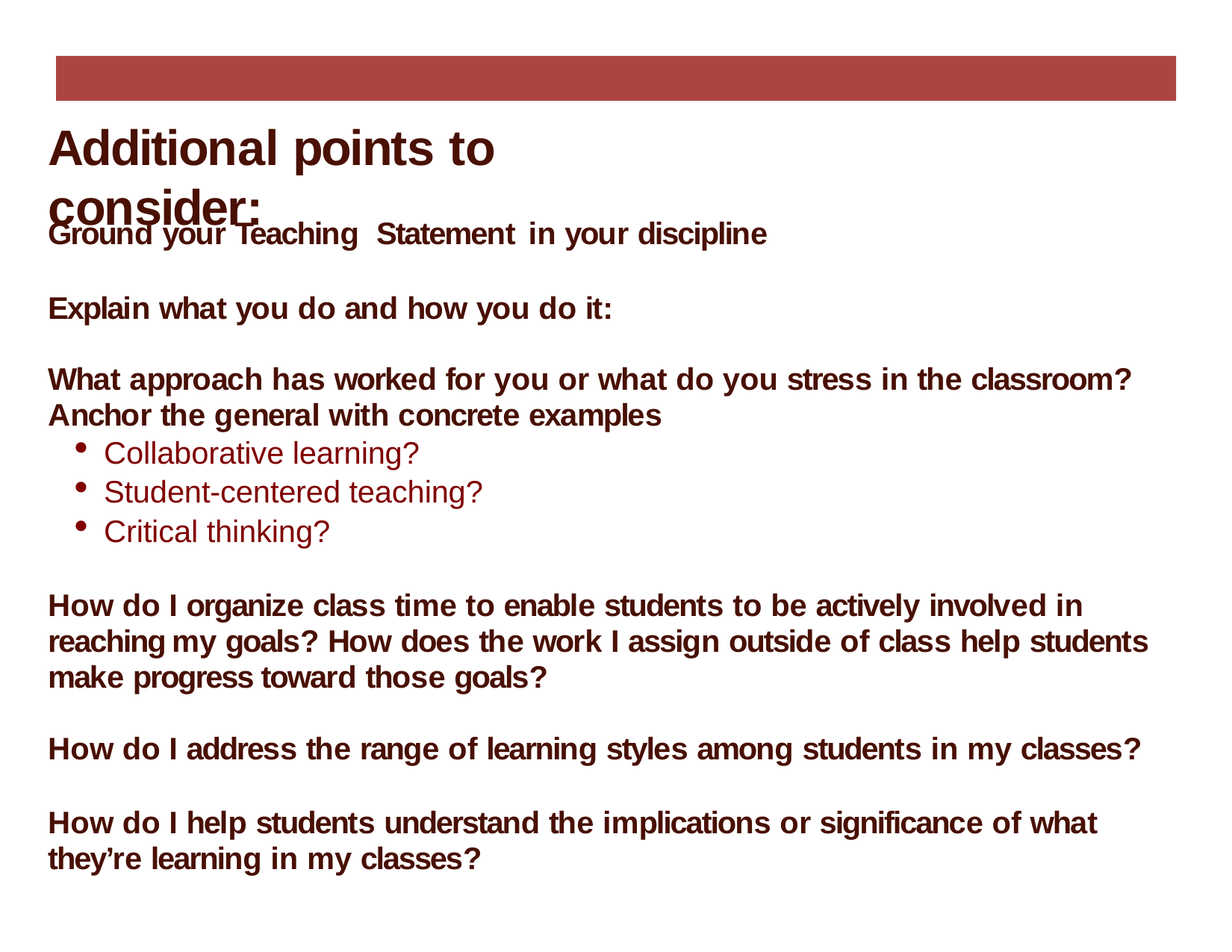

Additional points to consider:
Ground your Teaching  Statement in your discipline

Explain what you do and how you do it:

What approach has worked for you or what do you stress in the classroom? Anchor the general with concrete examples
Collaborative learning?
Student-centered teaching?
Critical thinking?

How do I organize class time to enable students to be actively involved in reaching my goals? How does the work I assign outside of class help students make progress toward those goals?

How do I address the range of learning styles among students in my classes?

How do I help students understand the implications or significance of what they’re learning in my classes?